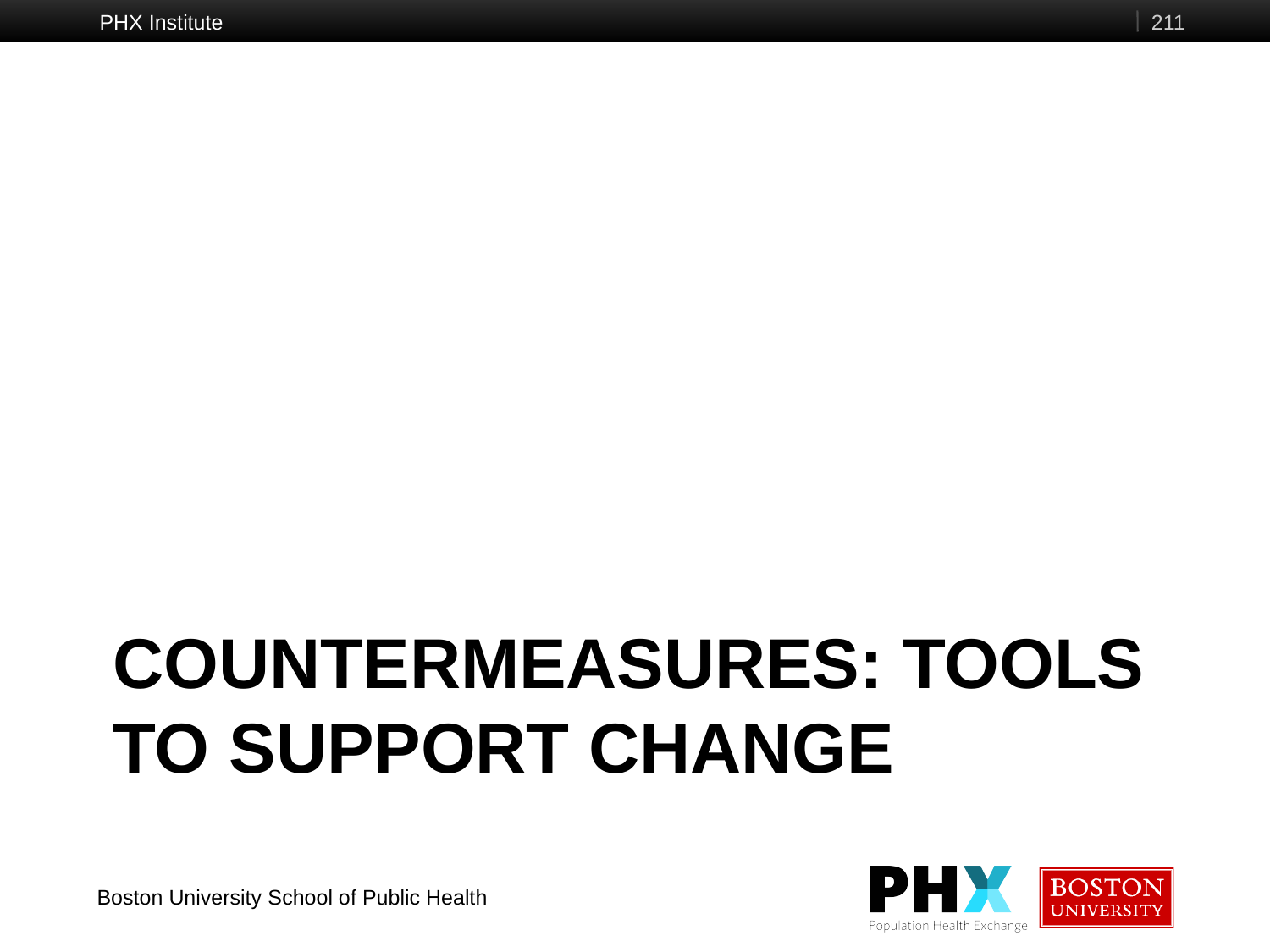

PHX Institute
211

# Countermeasures: Tools to support change